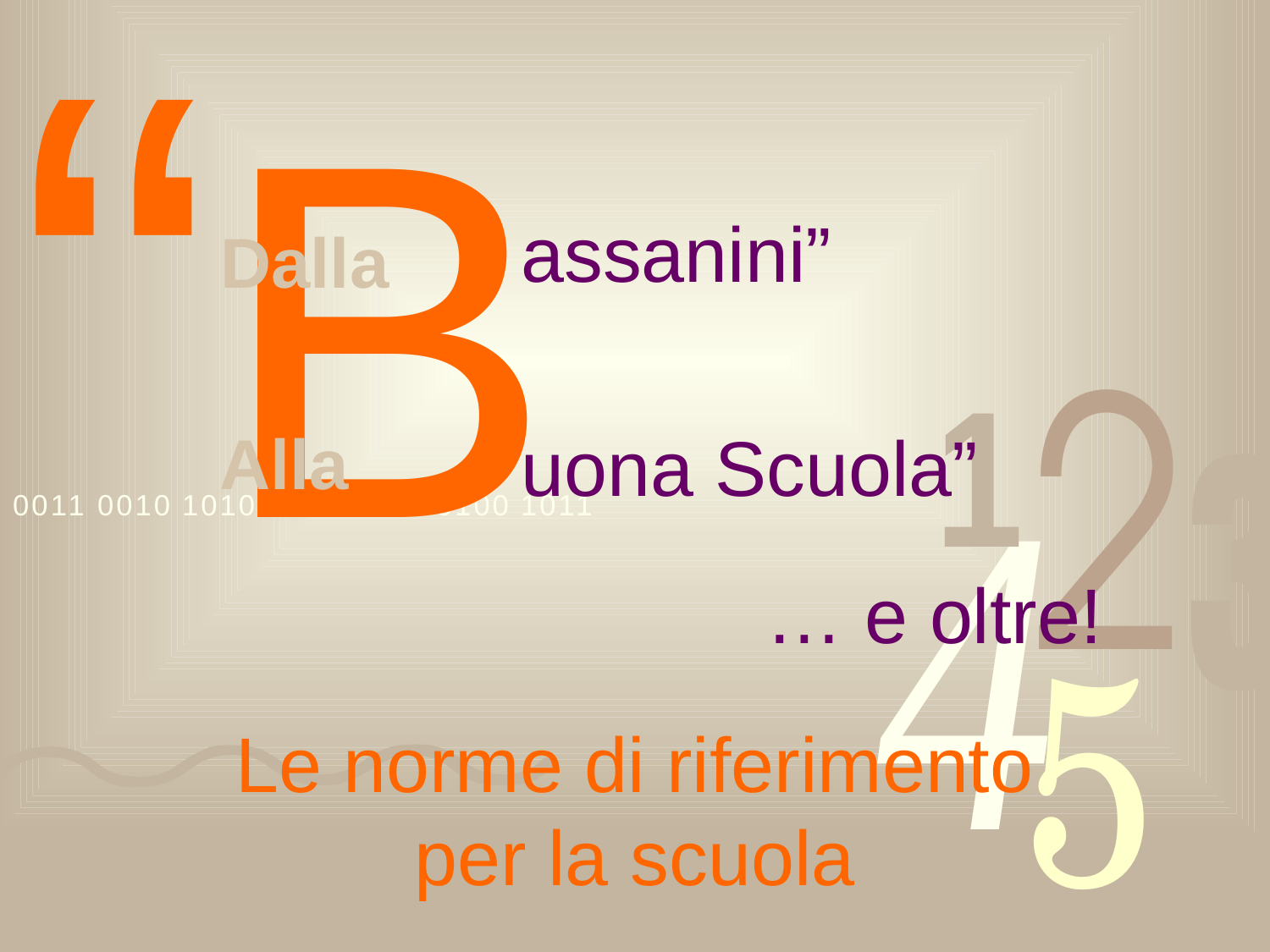

“B
Dalla
# assanini” uona Scuola”
Alla
… e oltre!
Le norme di riferimento per la scuola